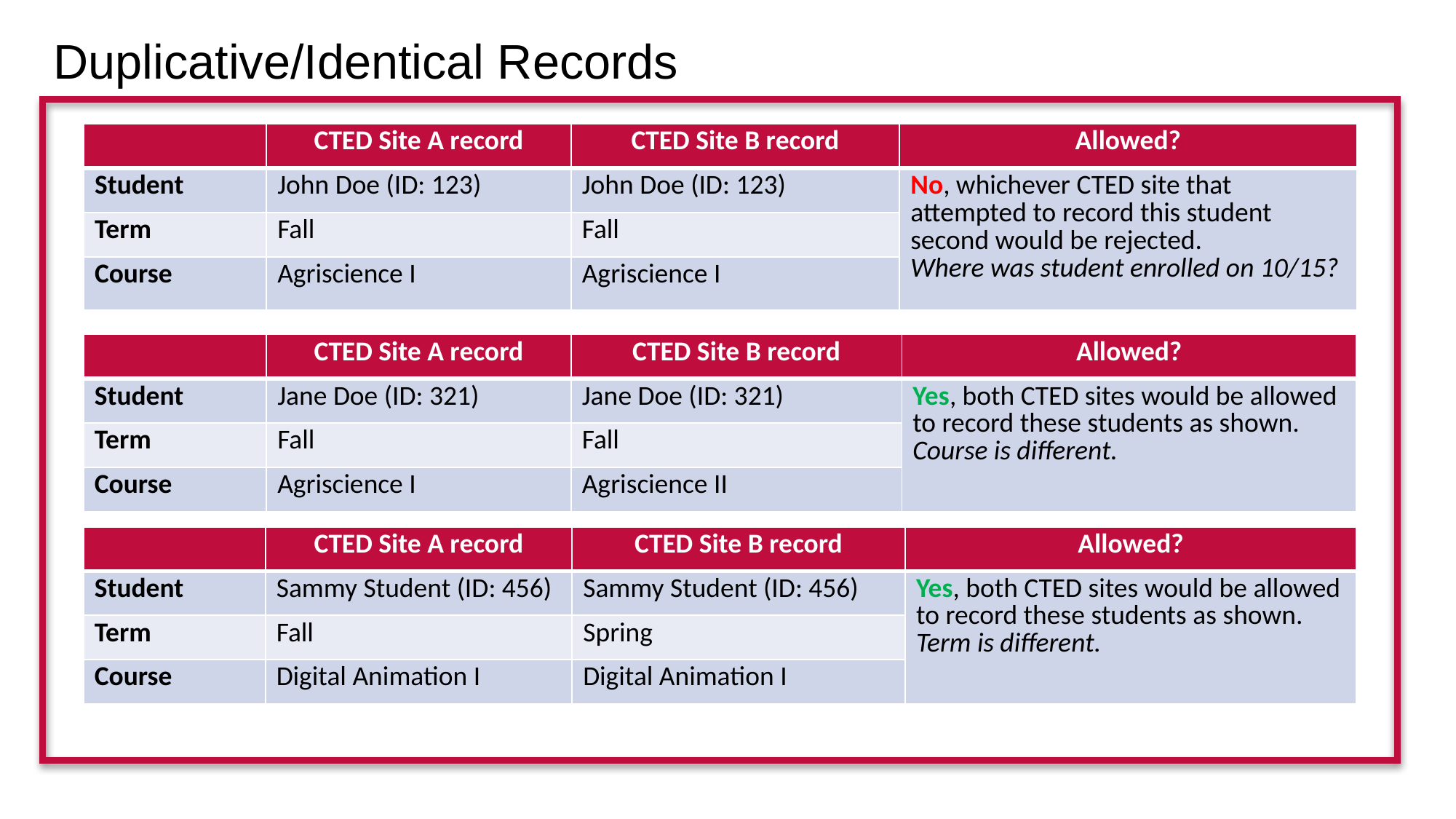

Duplicative/Identical Records

|  | CTED Site A record | CTED Site B record | Allowed? |
| --- | --- | --- | --- |
| Student | John Doe (ID: 123) | John Doe (ID: 123) | No, whichever CTED site that attempted to record this student second would be rejected. Where was student enrolled on 10/15? |
| Term | Fall | Fall |  |
| Course | Agriscience I | Agriscience I |  |
|  | CTED Site A record | CTED Site B record | Allowed? |
| --- | --- | --- | --- |
| Student | Jane Doe (ID: 321) | Jane Doe (ID: 321) | Yes, both CTED sites would be allowed to record these students as shown. Course is different. |
| Term | Fall | Fall |  |
| Course | Agriscience I | Agriscience II |  |
|  | CTED Site A record | CTED Site B record | Allowed? |
| --- | --- | --- | --- |
| Student | Sammy Student (ID: 456) | Sammy Student (ID: 456) | Yes, both CTED sites would be allowed to record these students as shown. Term is different. |
| Term | Fall | Spring |  |
| Course | Digital Animation I | Digital Animation I |  |